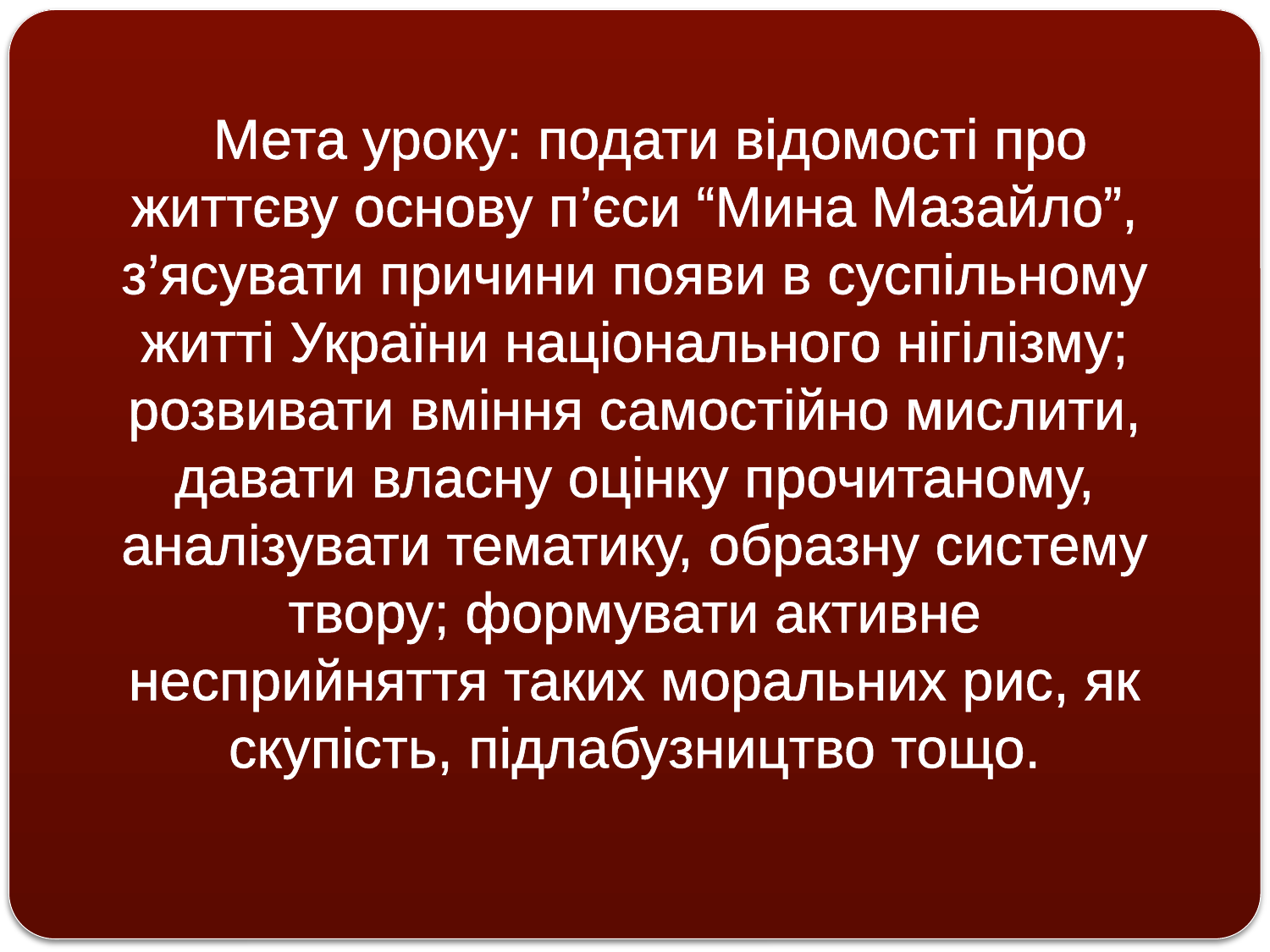

Мета уроку: подати відомості про життєву основу п’єси “Мина Мазайло”, з’ясувати причини появи в суспільному житті України національного нігілізму; розвивати вміння самостійно мислити, давати власну оцінку прочитаному, аналізувати тематику, образну систему твору; формувати активне несприйняття таких моральних рис, як скупість, підлабузництво тощо.